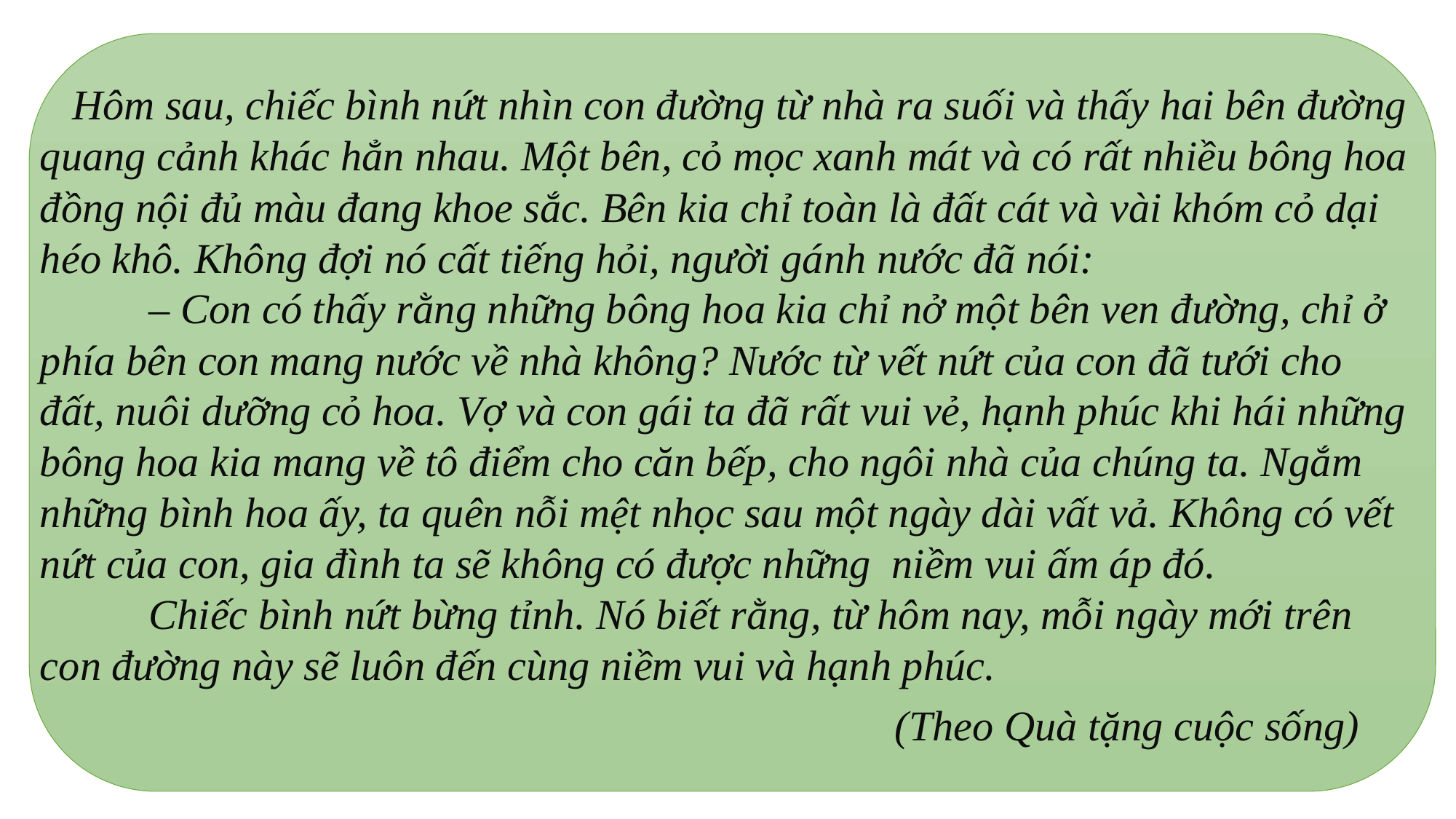

Hôm sau, chiếc bình nứt nhìn con đường từ nhà ra suối và thấy hai bên đường quang cảnh khác hẳn nhau. Một bên, cỏ mọc xanh mát và có rất nhiều bông hoa đồng nội đủ màu đang khoe sắc. Bên kia chỉ toàn là đất cát và vài khóm cỏ dại héo khô. Không đợi nó cất tiếng hỏi, người gánh nước đã nói:
 	– Con có thấy rằng những bông hoa kia chỉ nở một bên ven đường, chỉ ở phía bên con mang nước về nhà không? Nước từ vết nứt của con đã tưới cho đất, nuôi dưỡng cỏ hoa. Vợ và con gái ta đã rất vui vẻ, hạnh phúc khi hái những bông hoa kia mang về tô điểm cho căn bếp, cho ngôi nhà của chúng ta. Ngắm những bình hoa ấy, ta quên nỗi mệt nhọc sau một ngày dài vất vả. Không có vết nứt của con, gia đình ta sẽ không có được những  niềm vui ấm áp đó.
 	Chiếc bình nứt bừng tỉnh. Nó biết rằng, từ hôm nay, mỗi ngày mới trên con đường này sẽ luôn đến cùng niềm vui và hạnh phúc.
                                                                                 (Theo Quà tặng cuộc sống)